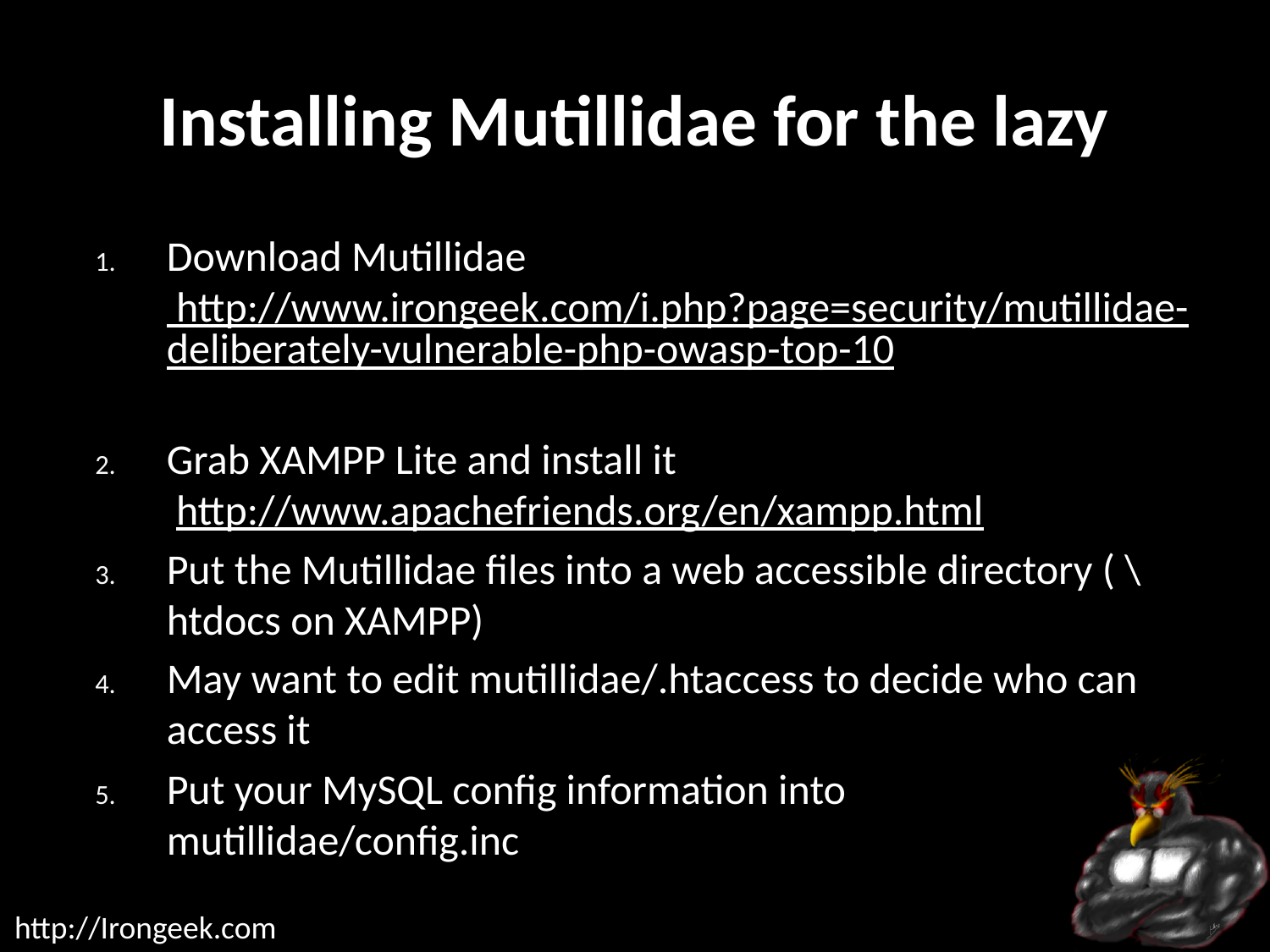

# Installing Mutillidae for the lazy
Download Mutillidae http://www.irongeek.com/i.php?page=security/mutillidae-deliberately-vulnerable-php-owasp-top-10
Grab XAMPP Lite and install it
 http://www.apachefriends.org/en/xampp.html
Put the Mutillidae files into a web accessible directory ( \htdocs on XAMPP)
May want to edit mutillidae/.htaccess to decide who can access it
Put your MySQL config information into mutillidae/config.inc